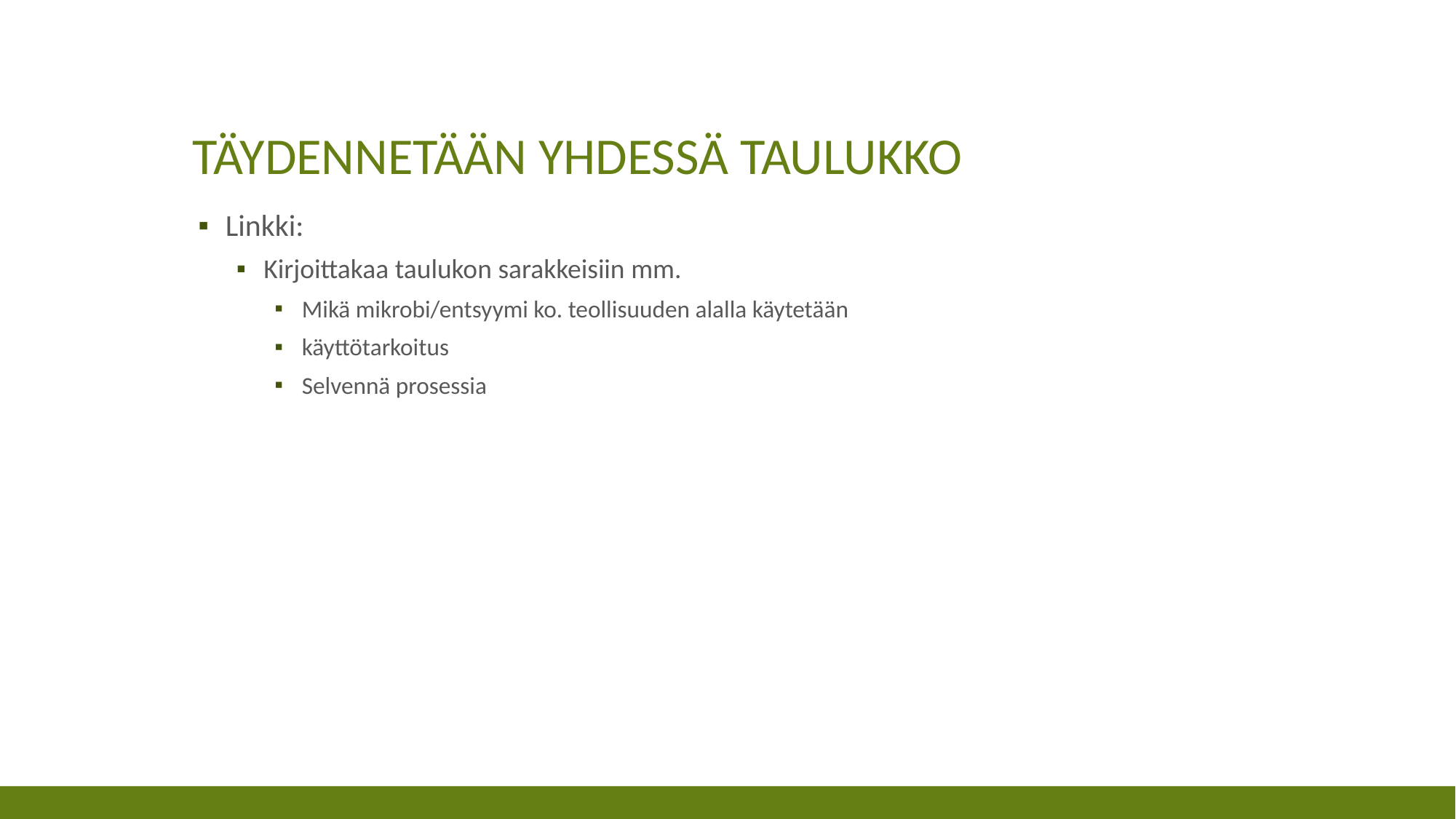

# Täydennetään yhdessä taulukko
Linkki:
Kirjoittakaa taulukon sarakkeisiin mm.
Mikä mikrobi/entsyymi ko. teollisuuden alalla käytetään
käyttötarkoitus
Selvennä prosessia